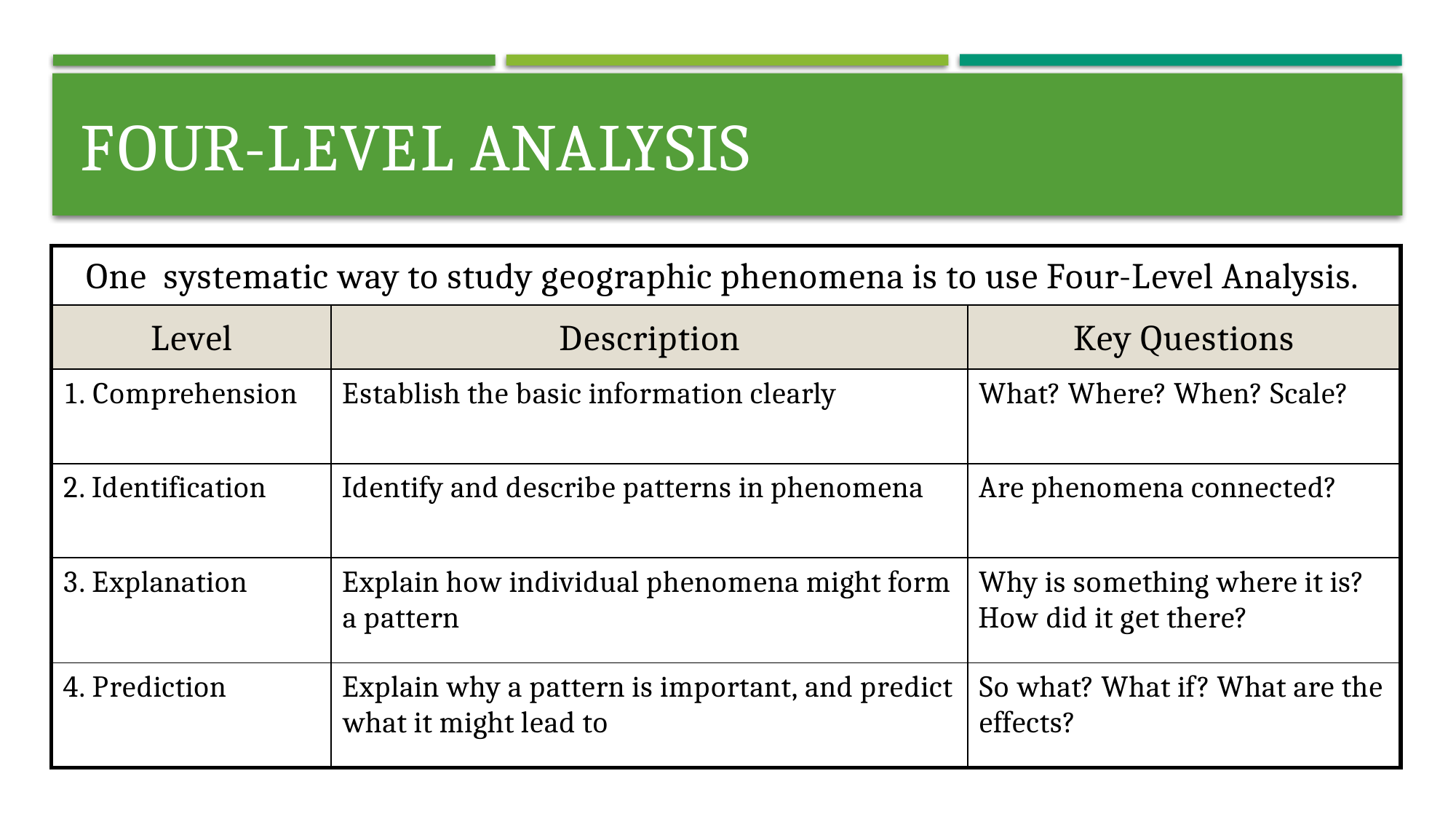

# Four-level analysis
| One systematic way to study geographic phenomena is to use Four-Level Analysis. |  |  |
| --- | --- | --- |
| Level | Description | Key Questions |
| 1. Comprehension | Establish the basic information clearly | What? Where? When? Scale? |
| 2. Identification | Identify and describe patterns in phenomena | Are phenomena connected? |
| 3. Explanation | Explain how individual phenomena might form a pattern | Why is something where it is? How did it get there? |
| 4. Prediction | Explain why a pattern is important, and predict what it might lead to | So what? What if? What are the effects? |